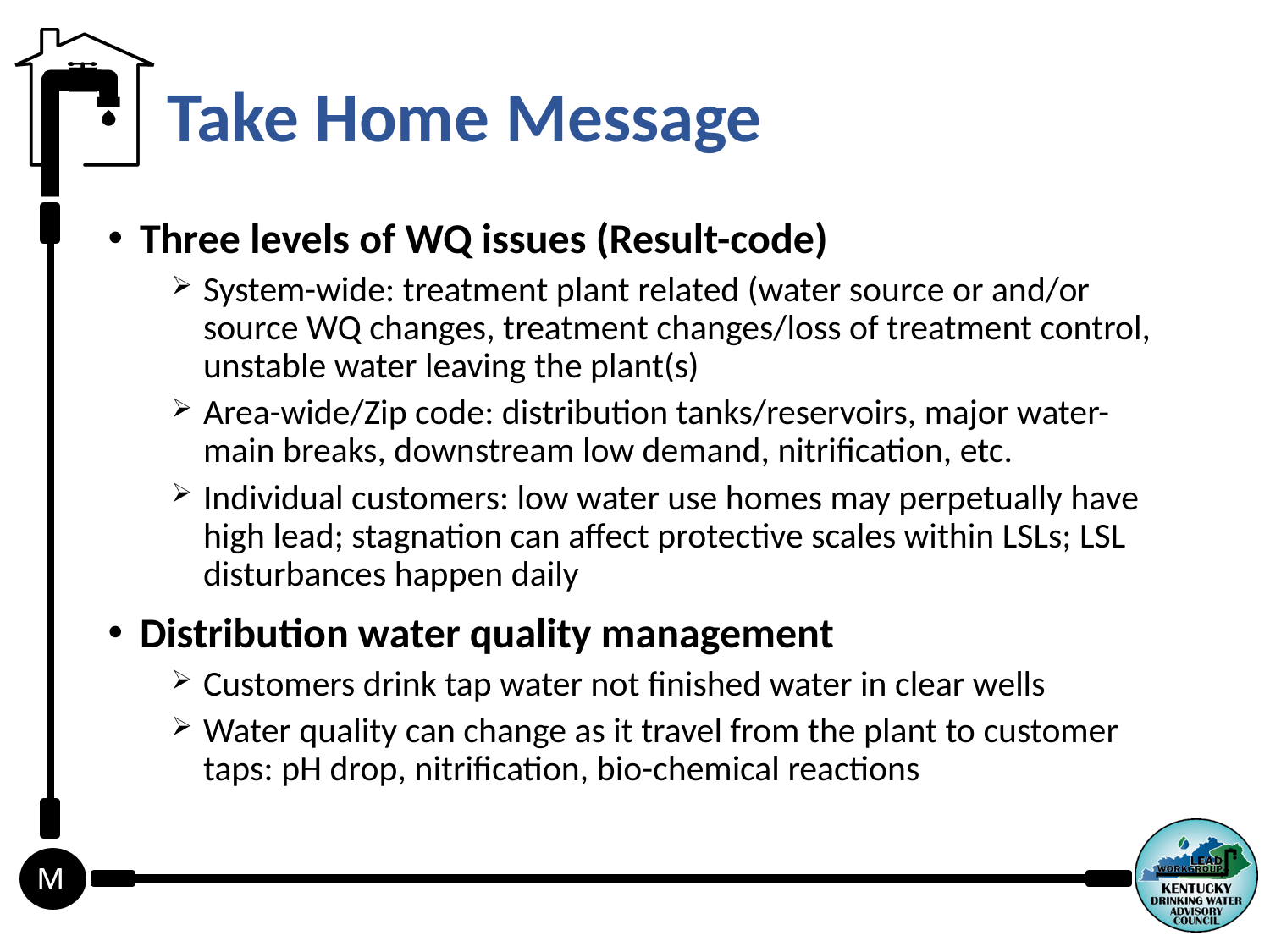

# Take Home Message

Three levels of WQ issues (Result-code)
System-wide: treatment plant related (water source or and/or source WQ changes, treatment changes/loss of treatment control, unstable water leaving the plant(s)
Area-wide/Zip code: distribution tanks/reservoirs, major water-main breaks, downstream low demand, nitrification, etc.
Individual customers: low water use homes may perpetually have high lead; stagnation can affect protective scales within LSLs; LSL disturbances happen daily
Distribution water quality management
Customers drink tap water not finished water in clear wells
Water quality can change as it travel from the plant to customer taps: pH drop, nitrification, bio-chemical reactions